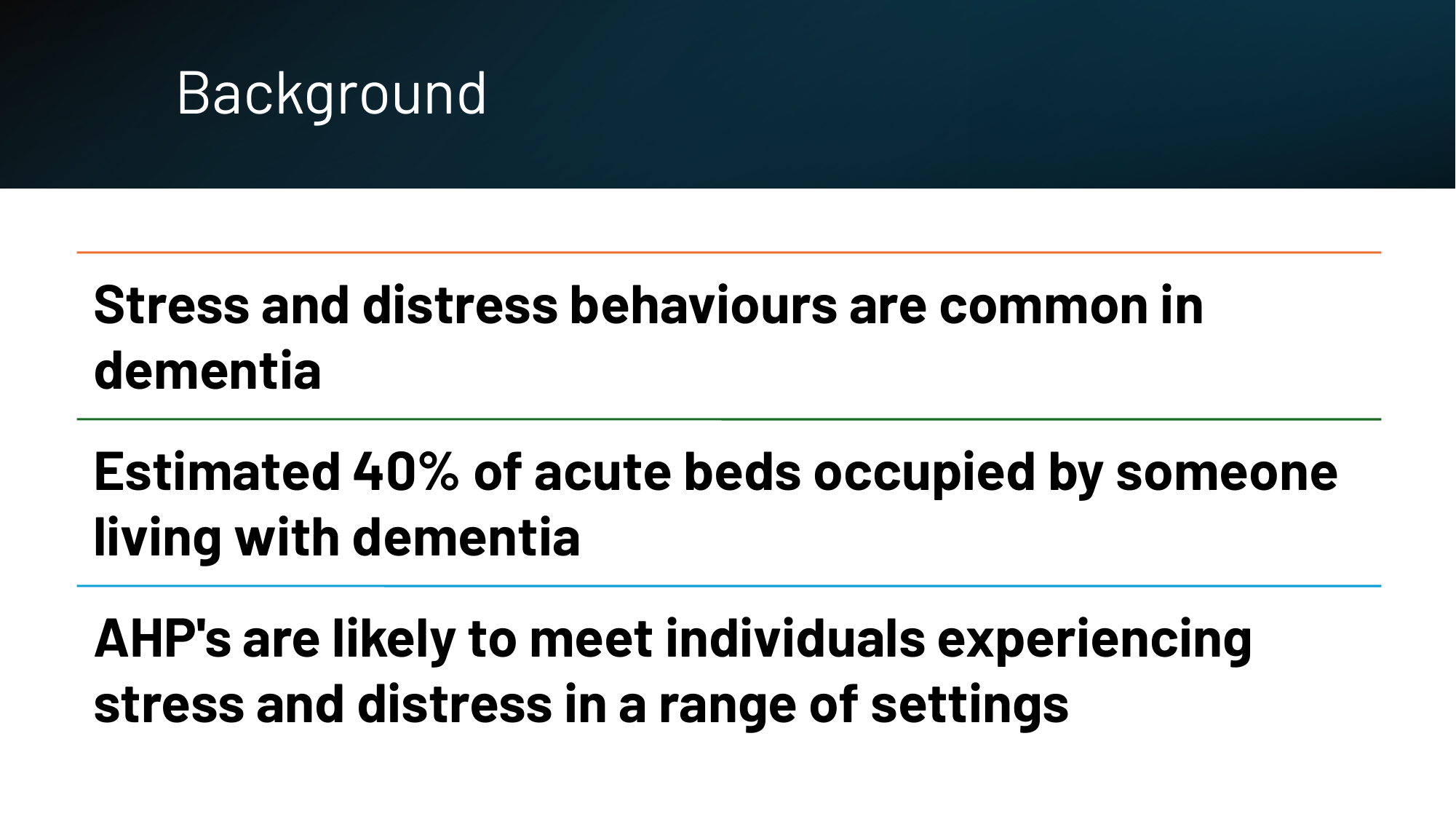

# Background
Stress and distress behaviours are common in dementia
Estimated 40% of acute beds occupied by someone living with dementia
AHP's are likely to meet individuals experiencing stress and distress in a range of settings